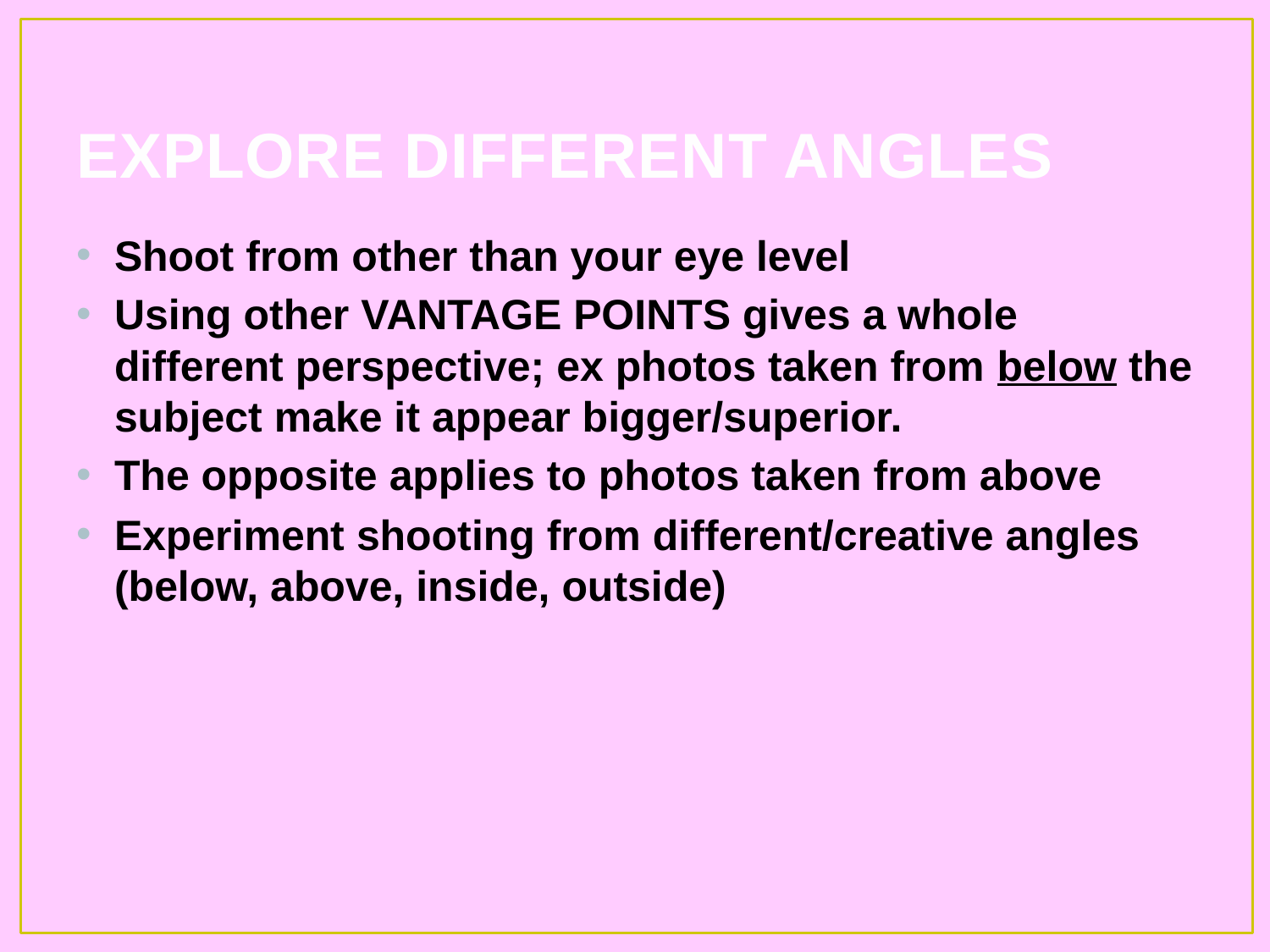

# EXPLORE DIFFERENT ANGLES
Shoot from other than your eye level
Using other VANTAGE POINTS gives a whole different perspective; ex photos taken from below the subject make it appear bigger/superior.
The opposite applies to photos taken from above
Experiment shooting from different/creative angles (below, above, inside, outside)